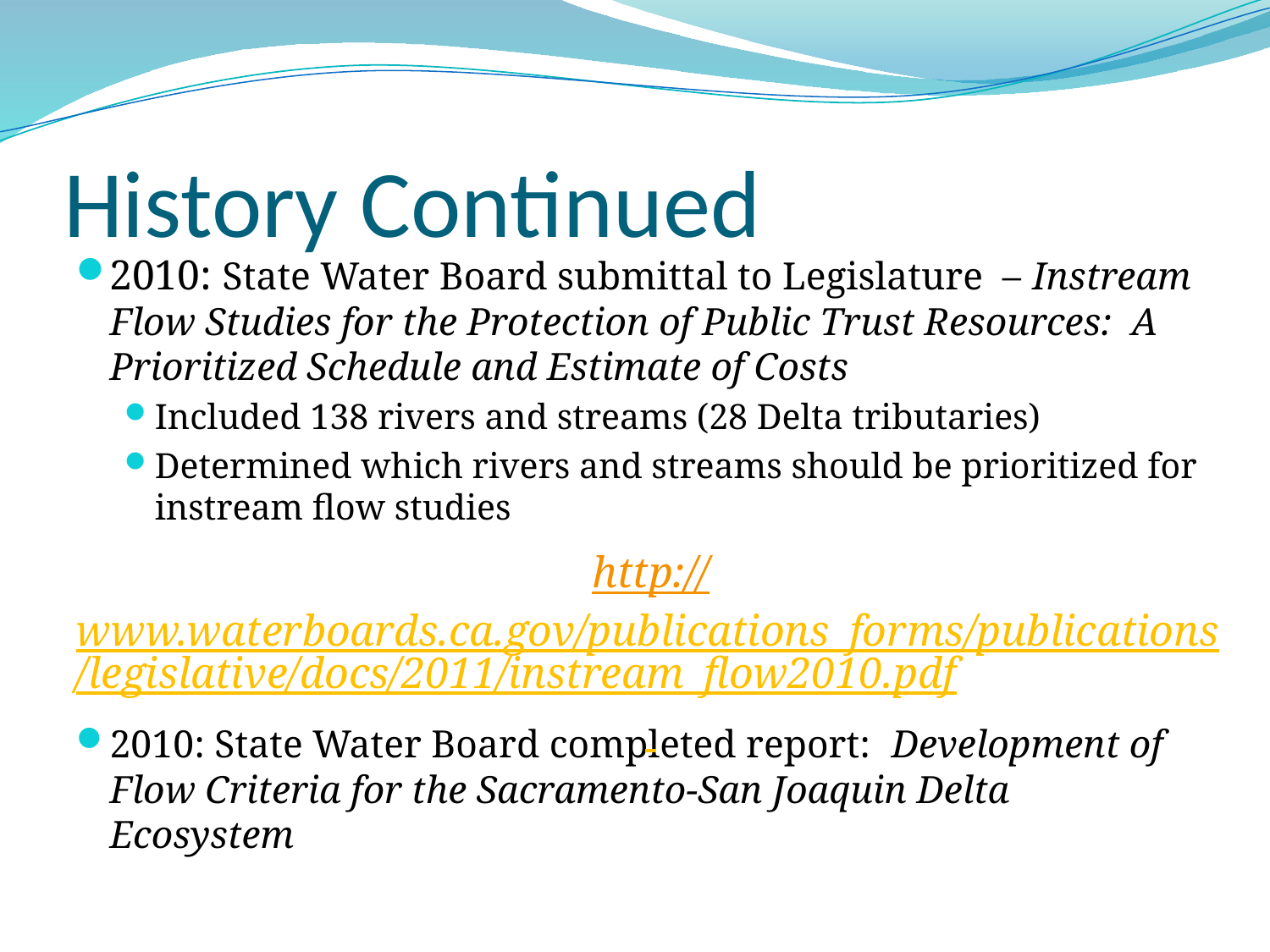

# History Continued
2010: State Water Board submittal to Legislature  – Instream Flow Studies for the Protection of Public Trust Resources:  A Prioritized Schedule and Estimate of Costs
Included 138 rivers and streams (28 Delta tributaries)
Determined which rivers and streams should be prioritized for instream flow studies

2010: State Water Board completed report:  Development of Flow Criteria for the Sacramento-San Joaquin Delta  Ecosystem
http://www.waterboards.ca.gov/publications_forms/publications/legislative/docs/2011/instream_flow2010.pdf